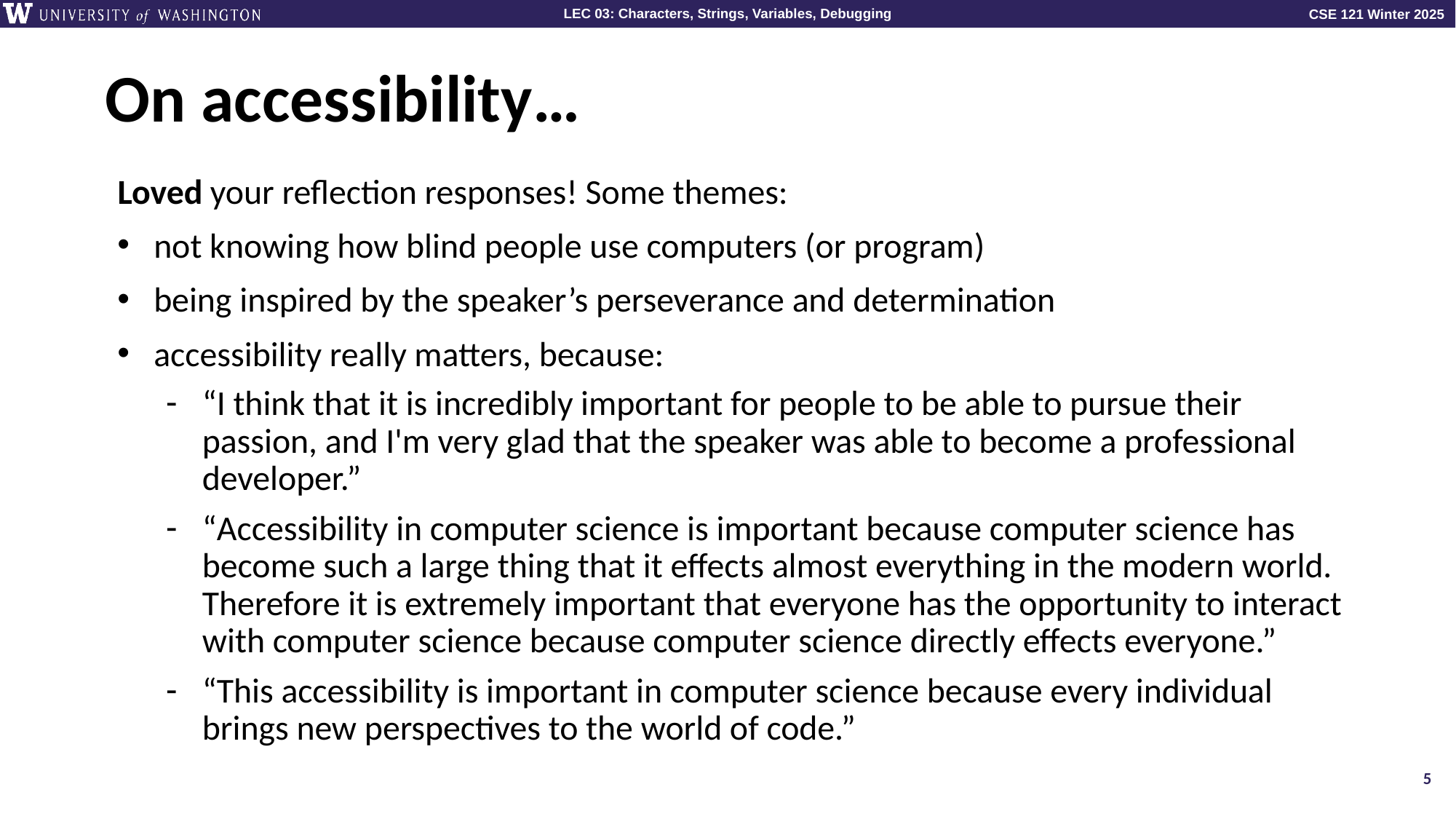

# On accessibility…
Loved your reflection responses! Some themes:
not knowing how blind people use computers (or program)
being inspired by the speaker’s perseverance and determination
accessibility really matters, because:
“I think that it is incredibly important for people to be able to pursue their passion, and I'm very glad that the speaker was able to become a professional developer.”
“Accessibility in computer science is important because computer science has become such a large thing that it effects almost everything in the modern world. Therefore it is extremely important that everyone has the opportunity to interact with computer science because computer science directly effects everyone.”
“This accessibility is important in computer science because every individual brings new perspectives to the world of code.”
5